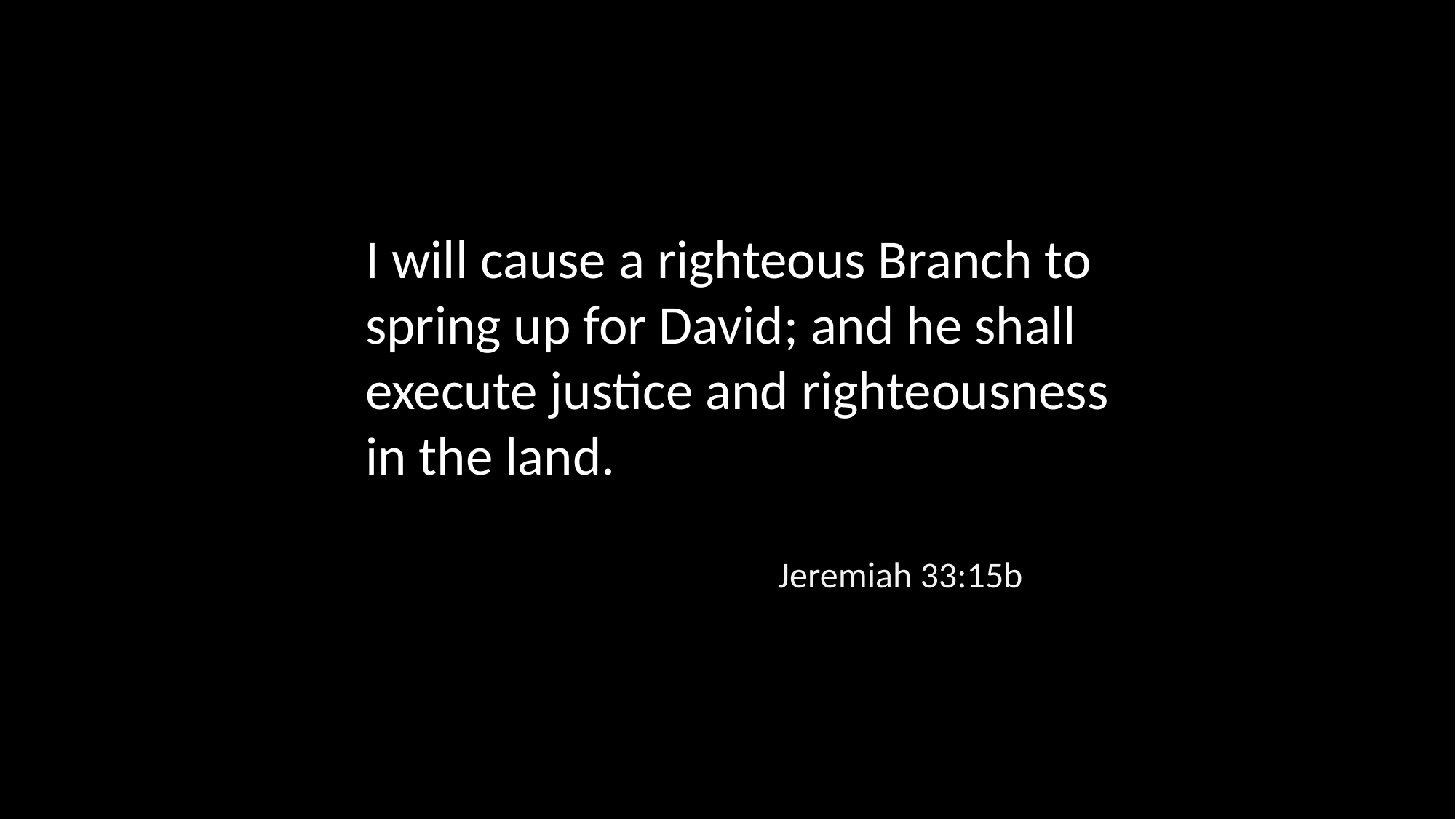

I will cause a righteous Branch to spring up for David; and he shall execute justice and righteousness in the land.
Jeremiah 33:15b